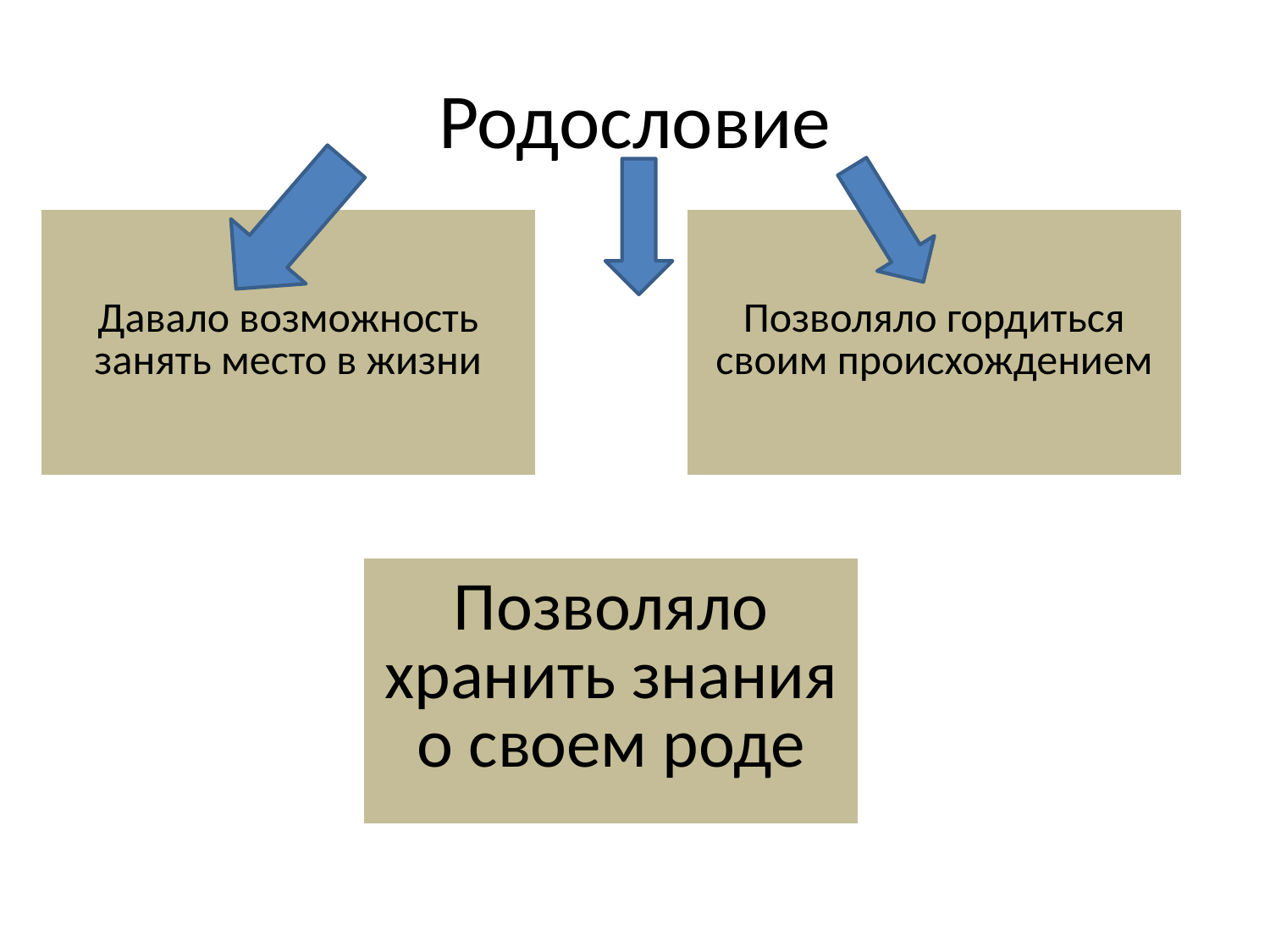

# Родословие

Давало возможность занять место в жизни
Позволяло гордиться своим происхождением
Позволяло хранить знания о своем роде